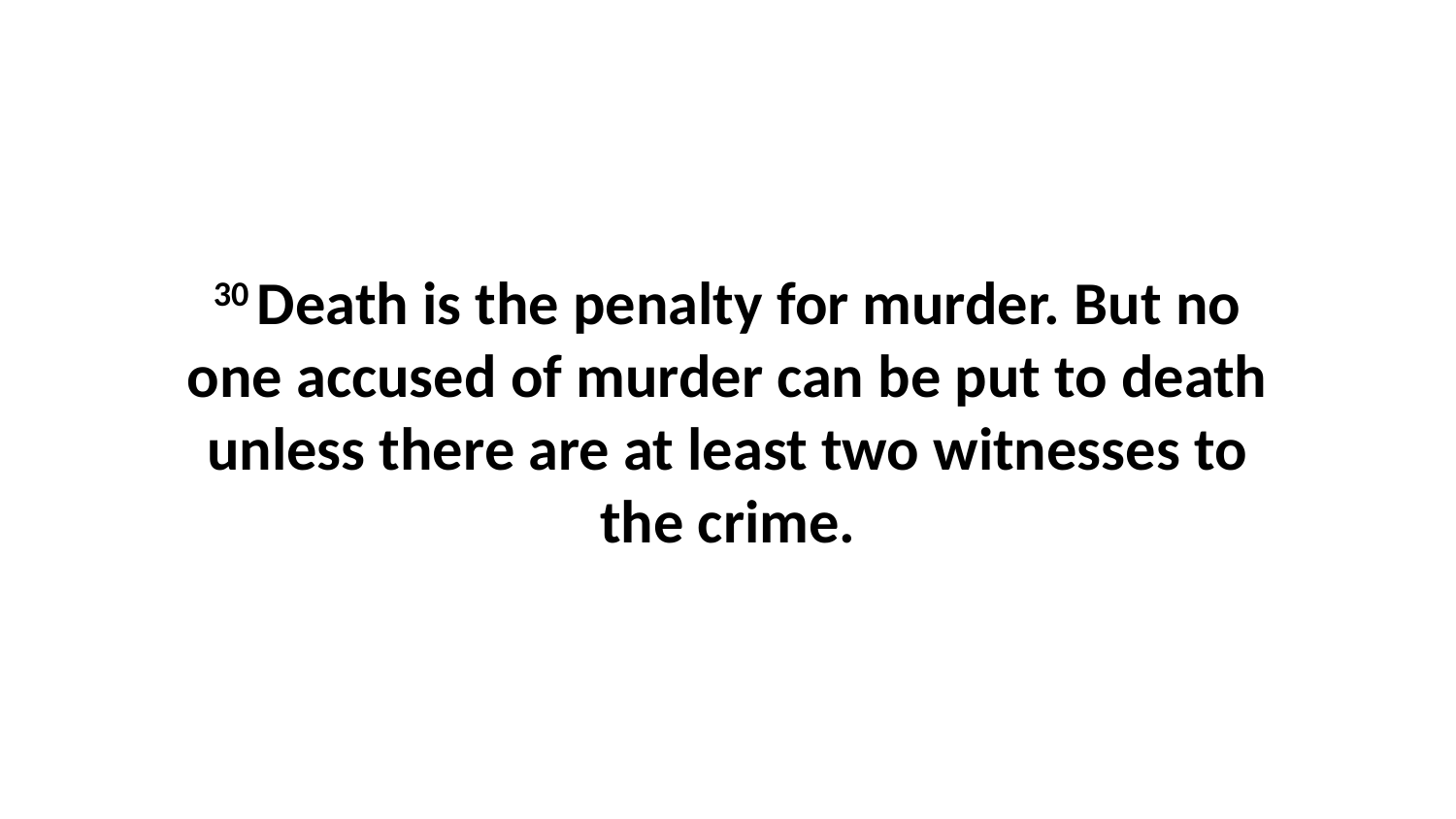

30 Death is the penalty for murder. But no one accused of murder can be put to death unless there are at least two witnesses to the crime.